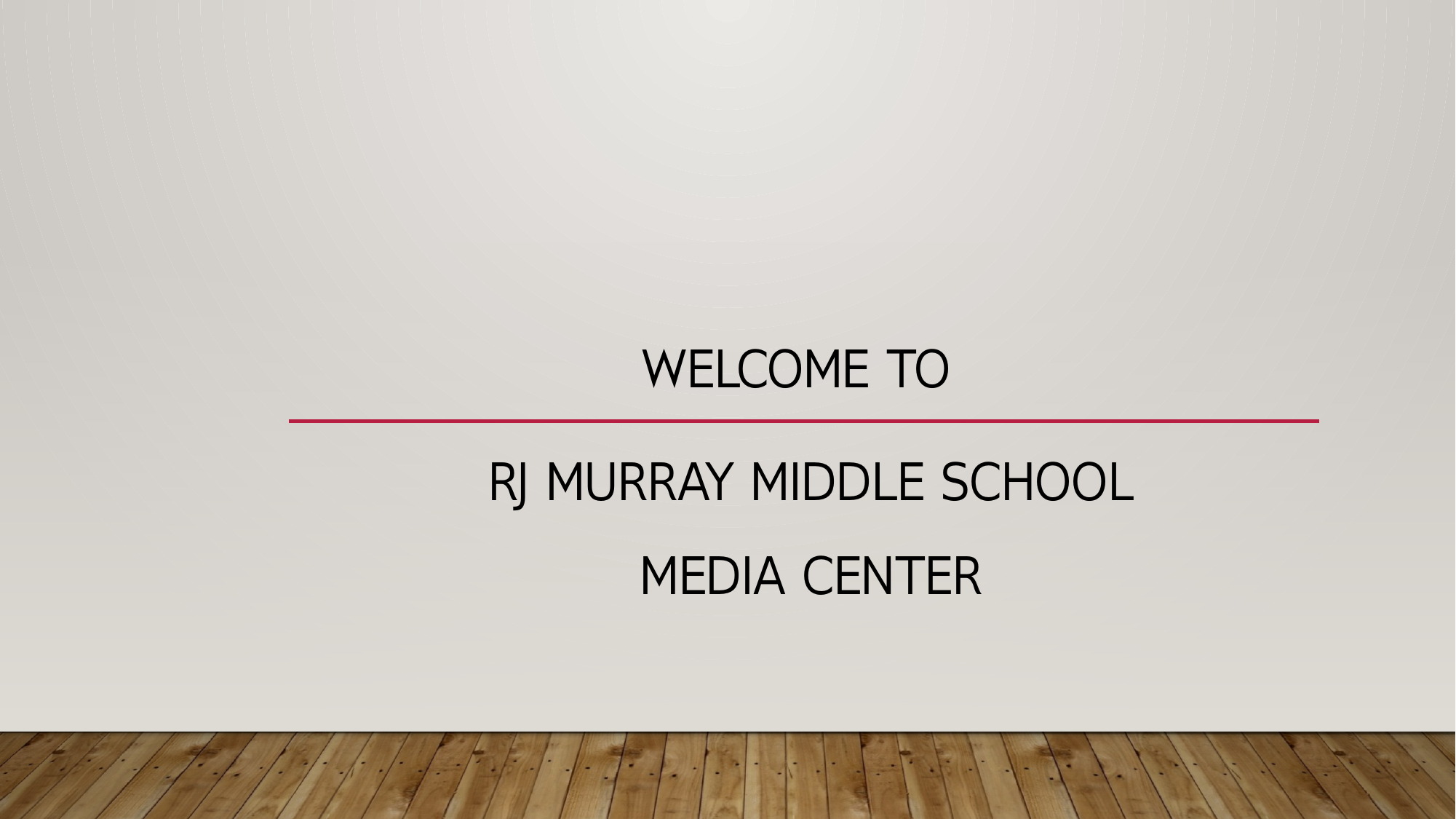

# Welcome to
RJ Murray Middle School
Media Center